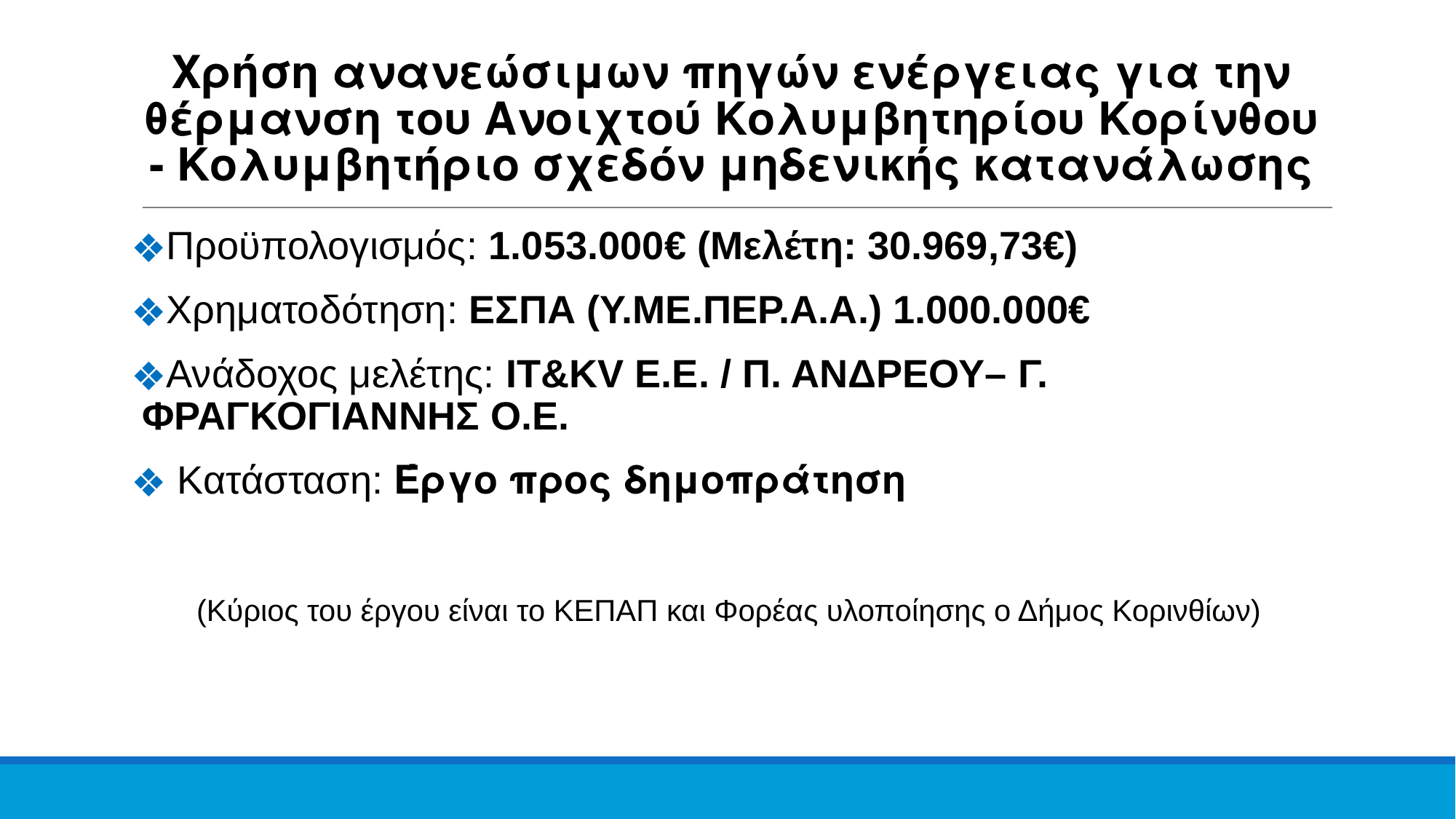

Χρήση ανανεώσιμων πηγών ενέργειας για την θέρμανση του Ανοιχτού Κολυμβητηρίου Κορίνθου - Κολυμβητήριο σχεδόν μηδενικής κατανάλωσης
Προϋπολογισμός: 1.053.000€ (Μελέτη: 30.969,73€)
Χρηματοδότηση: ΕΣΠΑ (Υ.ΜΕ.ΠΕΡ.Α.Α.) 1.000.000€
Ανάδοχος μελέτης: IT&KV E.E. / Π. ΑΝΔΡΕΟΥ– Γ. ΦΡΑΓΚΟΓΙΑΝΝΗΣ Ο.Ε.
 Κατάσταση: Έργο προς δημοπράτηση

      (Κύριος του έργου είναι το ΚΕΠΑΠ και Φορέας υλοποίησης ο Δήμος Κορινθίων)